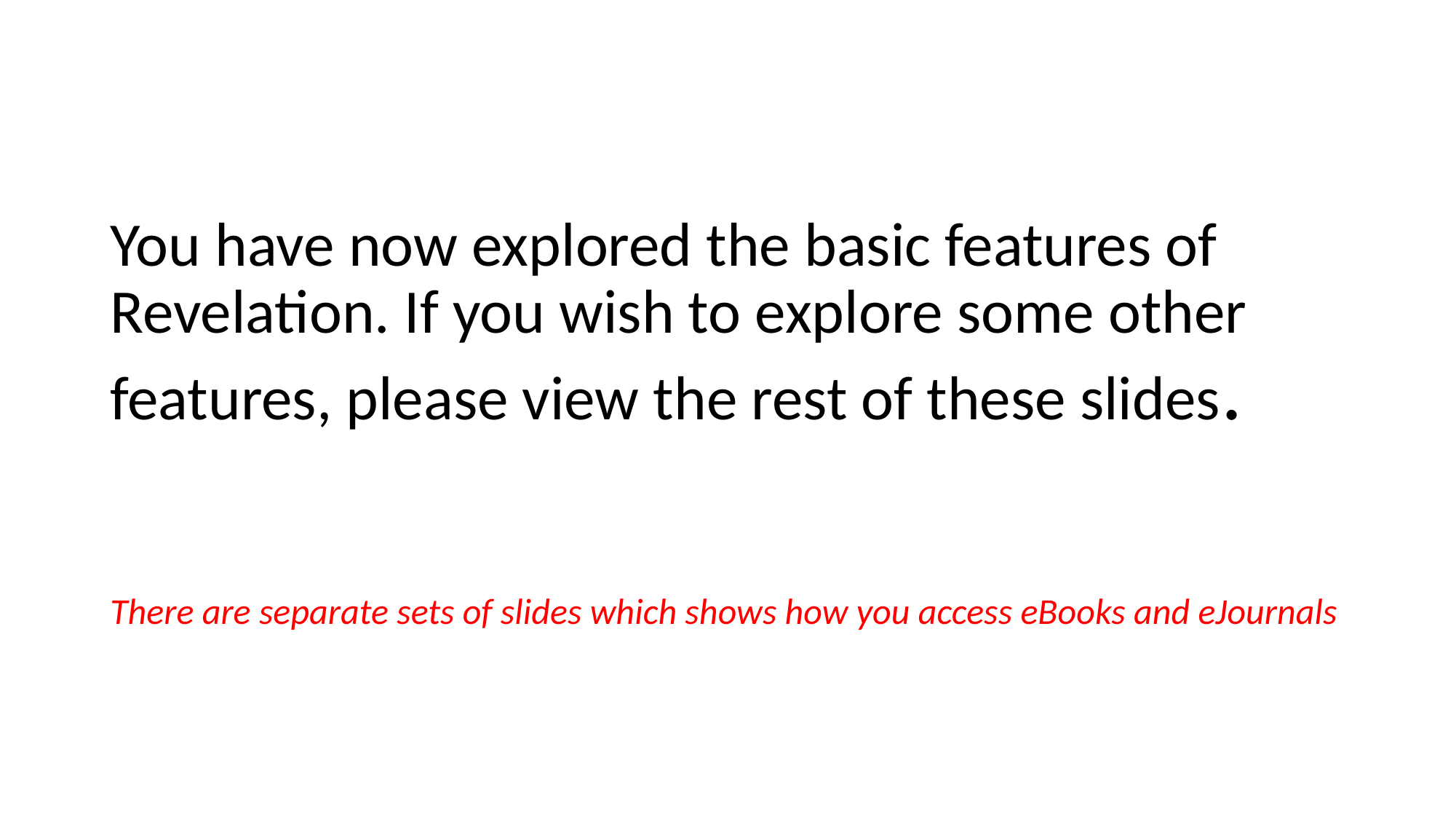

# You have now explored the basic features of Revelation. If you wish to explore some other features, please view the rest of these slides.
There are separate sets of slides which shows how you access eBooks and eJournals